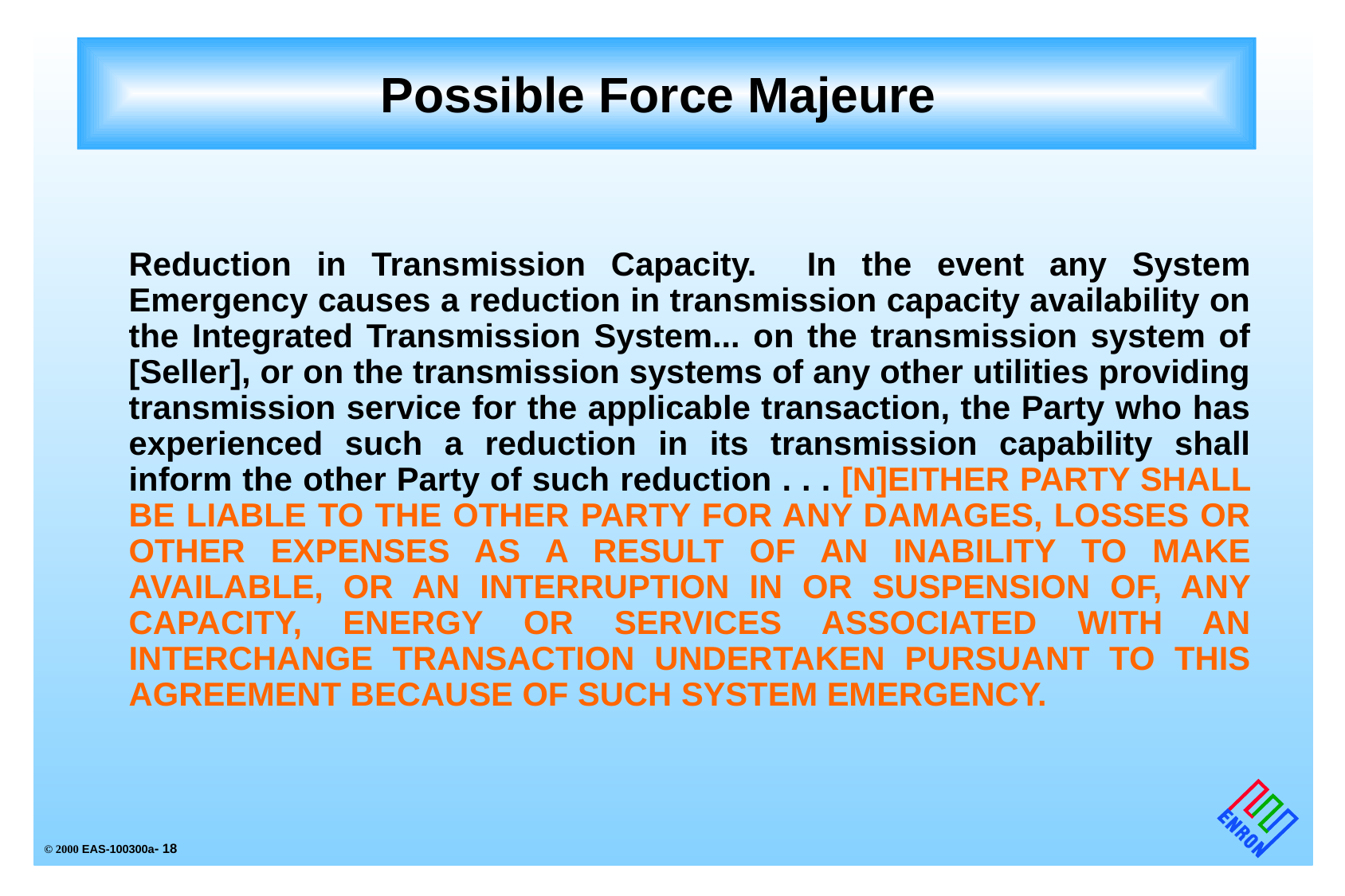

Possible Force Majeure
Reduction in Transmission Capacity.  In the event any System Emergency causes a reduction in transmission capacity availability on the Integrated Transmission System... on the transmission system of [Seller], or on the transmission systems of any other utilities providing transmission service for the applicable transaction, the Party who has experienced such a reduction in its transmission capability shall inform the other Party of such reduction . . . [N]EITHER PARTY SHALL BE LIABLE TO THE OTHER PARTY FOR ANY DAMAGES, LOSSES OR OTHER EXPENSES AS A RESULT OF AN INABILITY TO MAKE AVAILABLE, OR AN INTERRUPTION IN OR SUSPENSION OF, ANY CAPACITY, ENERGY OR SERVICES ASSOCIATED WITH AN INTERCHANGE TRANSACTION UNDERTAKEN PURSUANT TO THIS AGREEMENT BECAUSE OF SUCH SYSTEM EMERGENCY.